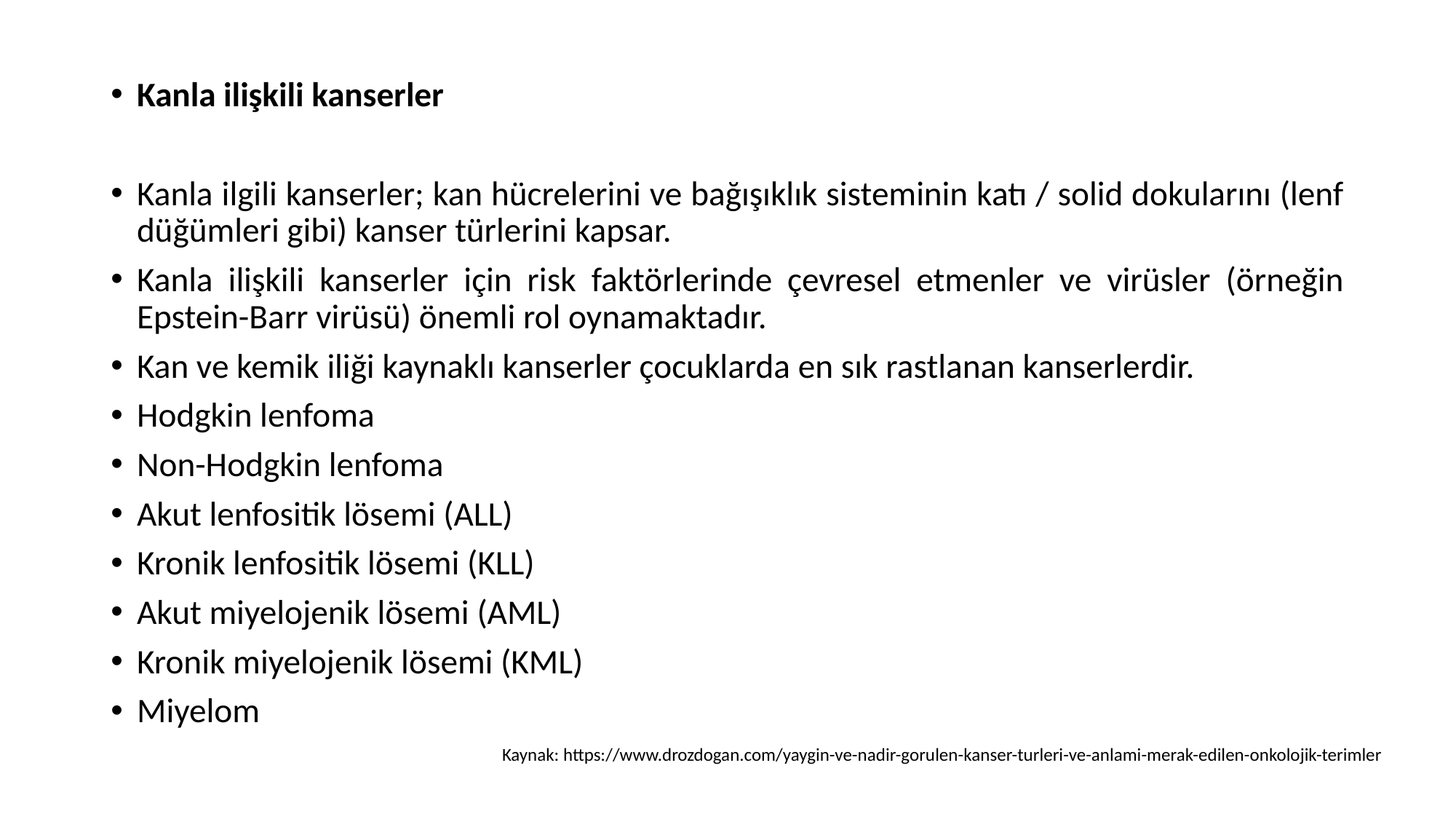

Kanla ilişkili kanserler

Kanla ilgili kanserler; kan hücrelerini ve bağışıklık sisteminin katı / solid dokularını (lenf düğümleri gibi) kanser türlerini kapsar.
Kanla ilişkili kanserler için risk faktörlerinde çevresel etmenler ve virüsler (örneğin Epstein-Barr virüsü) önemli rol oynamaktadır.
Kan ve kemik iliği kaynaklı kanserler çocuklarda en sık rastlanan kanserlerdir.
Hodgkin lenfoma
Non-Hodgkin lenfoma
Akut lenfositik lösemi (ALL)
Kronik lenfositik lösemi (KLL)
Akut miyelojenik lösemi (AML)
Kronik miyelojenik lösemi (KML)
Miyelom
Kaynak: https://www.drozdogan.com/yaygin-ve-nadir-gorulen-kanser-turleri-ve-anlami-merak-edilen-onkolojik-terimler